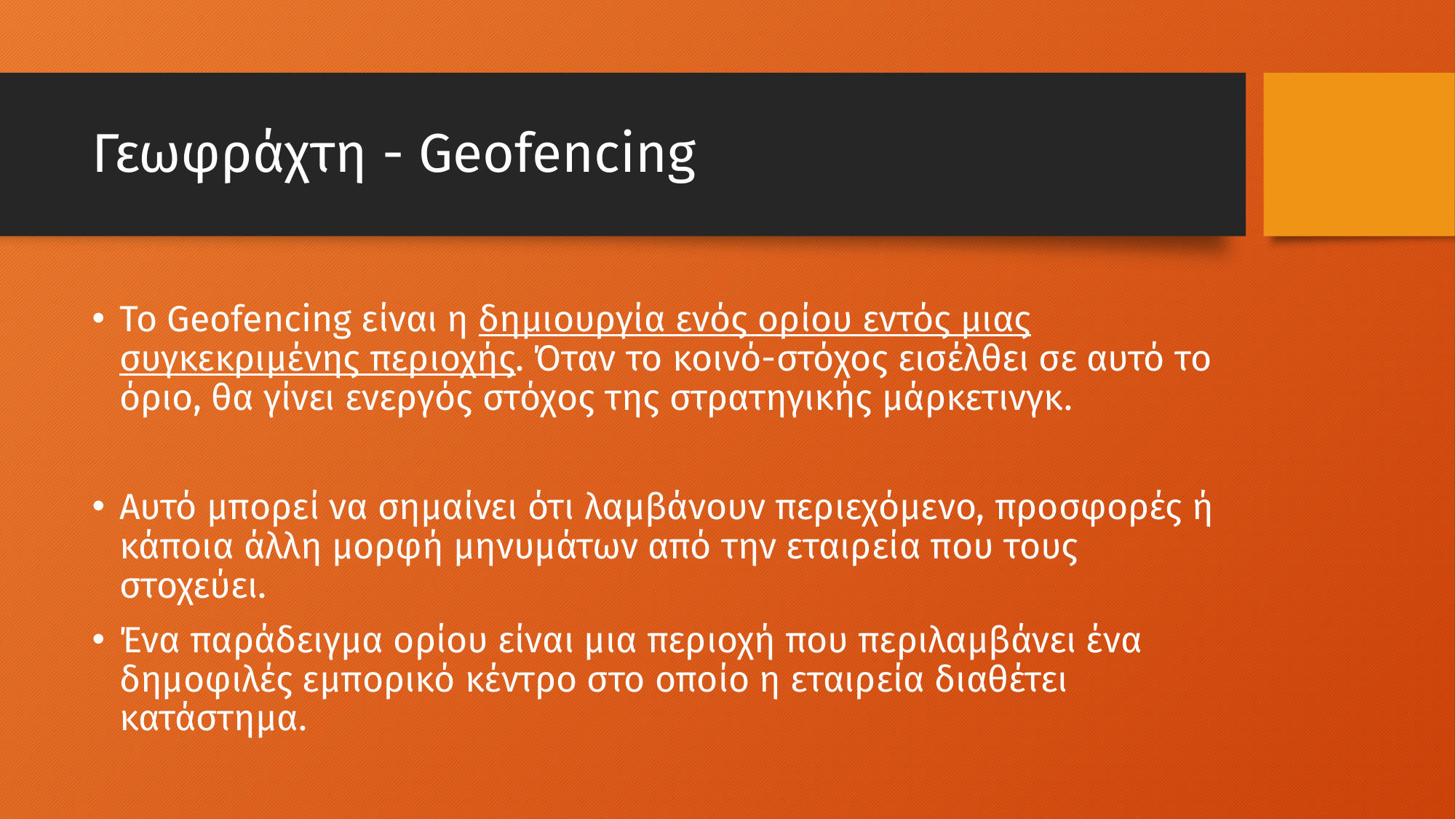

# Γεωφράχτη - Geofencing

Το Geofencing είναι η δημιουργία ενός ορίου εντός μιας συγκεκριμένης περιοχής. Όταν το κοινό-στόχος εισέλθει σε αυτό το όριο, θα γίνει ενεργός στόχος της στρατηγικής μάρκετινγκ.

Αυτό μπορεί να σημαίνει ότι λαμβάνουν περιεχόμενο, προσφορές ή κάποια άλλη μορφή μηνυμάτων από την εταιρεία που τους στοχεύει.
Ένα παράδειγμα ορίου είναι μια περιοχή που περιλαμβάνει ένα δημοφιλές εμπορικό κέντρο στο οποίο η εταιρεία διαθέτει κατάστημα.